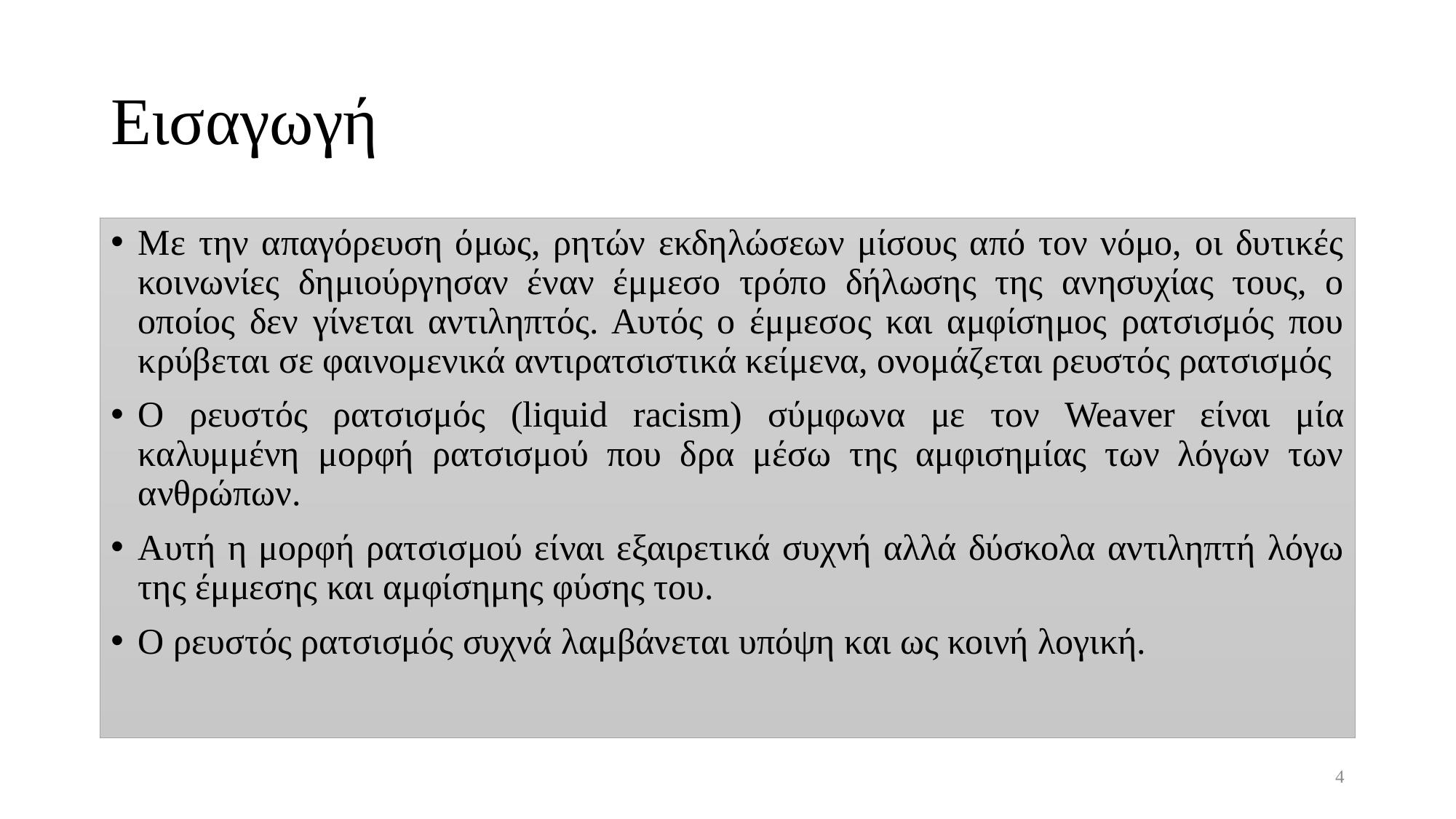

# Εισαγωγή
Με την απαγόρευση όμως, ρητών εκδηλώσεων μίσους από τον νόμο, οι δυτικές κοινωνίες δημιούργησαν έναν έμμεσο τρόπο δήλωσης της ανησυχίας τους, ο οποίος δεν γίνεται αντιληπτός. Αυτός ο έμμεσος και αμφίσημος ρατσισμός που κρύβεται σε φαινομενικά αντιρατσιστικά κείμενα, ονομάζεται ρευστός ρατσισμός
Ο ρευστός ρατσισμός (liquid racism) σύμφωνα με τον Weaver είναι μία καλυμμένη μορφή ρατσισμού που δρα μέσω της αμφισημίας των λόγων των ανθρώπων.
Αυτή η μορφή ρατσισμού είναι εξαιρετικά συχνή αλλά δύσκολα αντιληπτή λόγω της έμμεσης και αμφίσημης φύσης του.
Ο ρευστός ρατσισμός συχνά λαμβάνεται υπόψη και ως κοινή λογική.
4